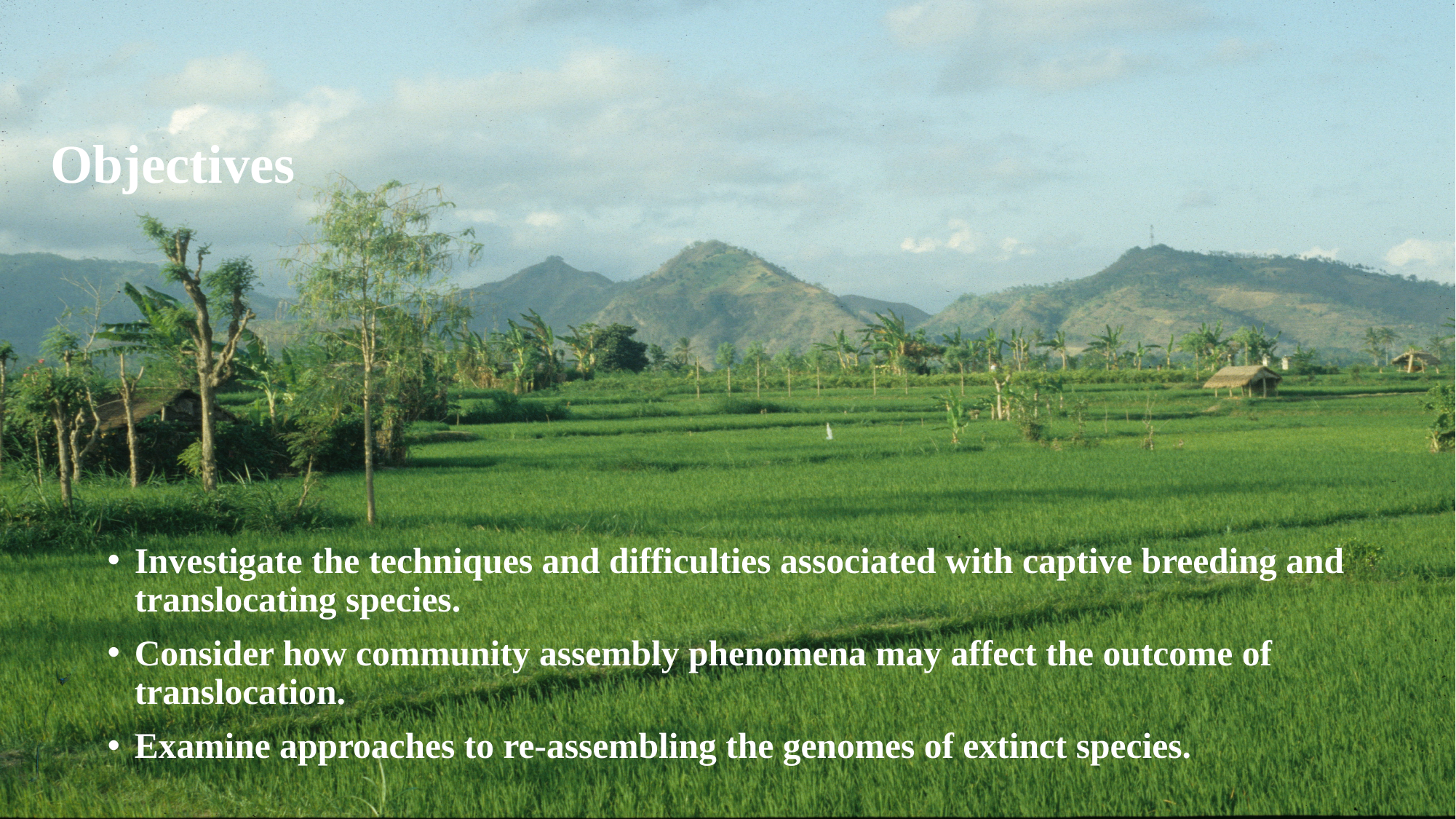

# Objectives
Investigate the techniques and difficulties associated with captive breeding and translocating species.
Consider how community assembly phenomena may affect the outcome of translocation.
Examine approaches to re-assembling the genomes of extinct species.